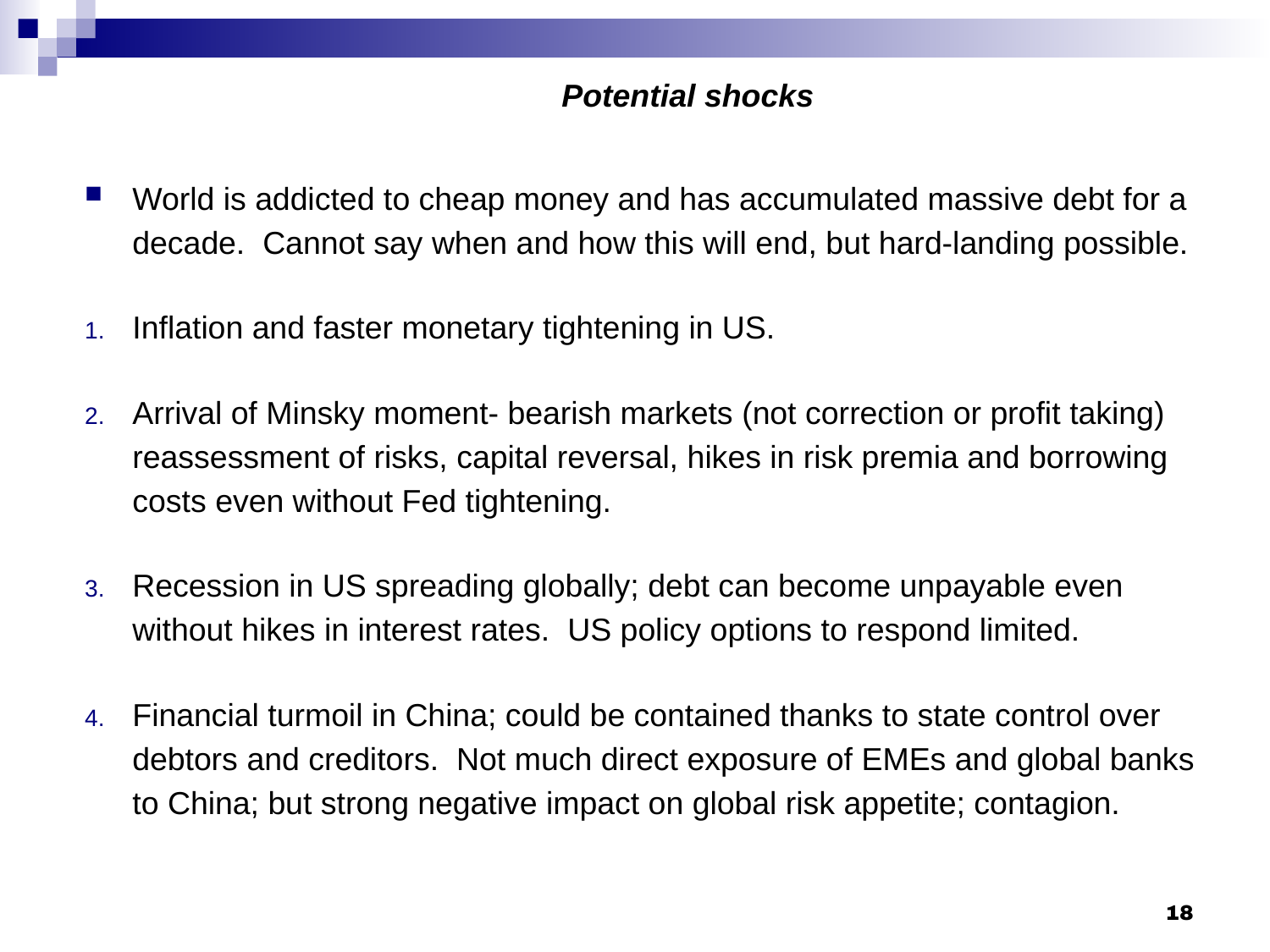

# Potential shocks
World is addicted to cheap money and has accumulated massive debt for a decade.  Cannot say when and how this will end, but hard-landing possible.

Inflation and faster monetary tightening in US.

Arrival of Minsky moment- bearish markets (not correction or profit taking) reassessment of risks, capital reversal, hikes in risk premia and borrowing costs even without Fed tightening.

Recession in US spreading globally; debt can become unpayable even without hikes in interest rates.  US policy options to respond limited.

Financial turmoil in China; could be contained thanks to state control over debtors and creditors.  Not much direct exposure of EMEs and global banks to China; but strong negative impact on global risk appetite; contagion.
18